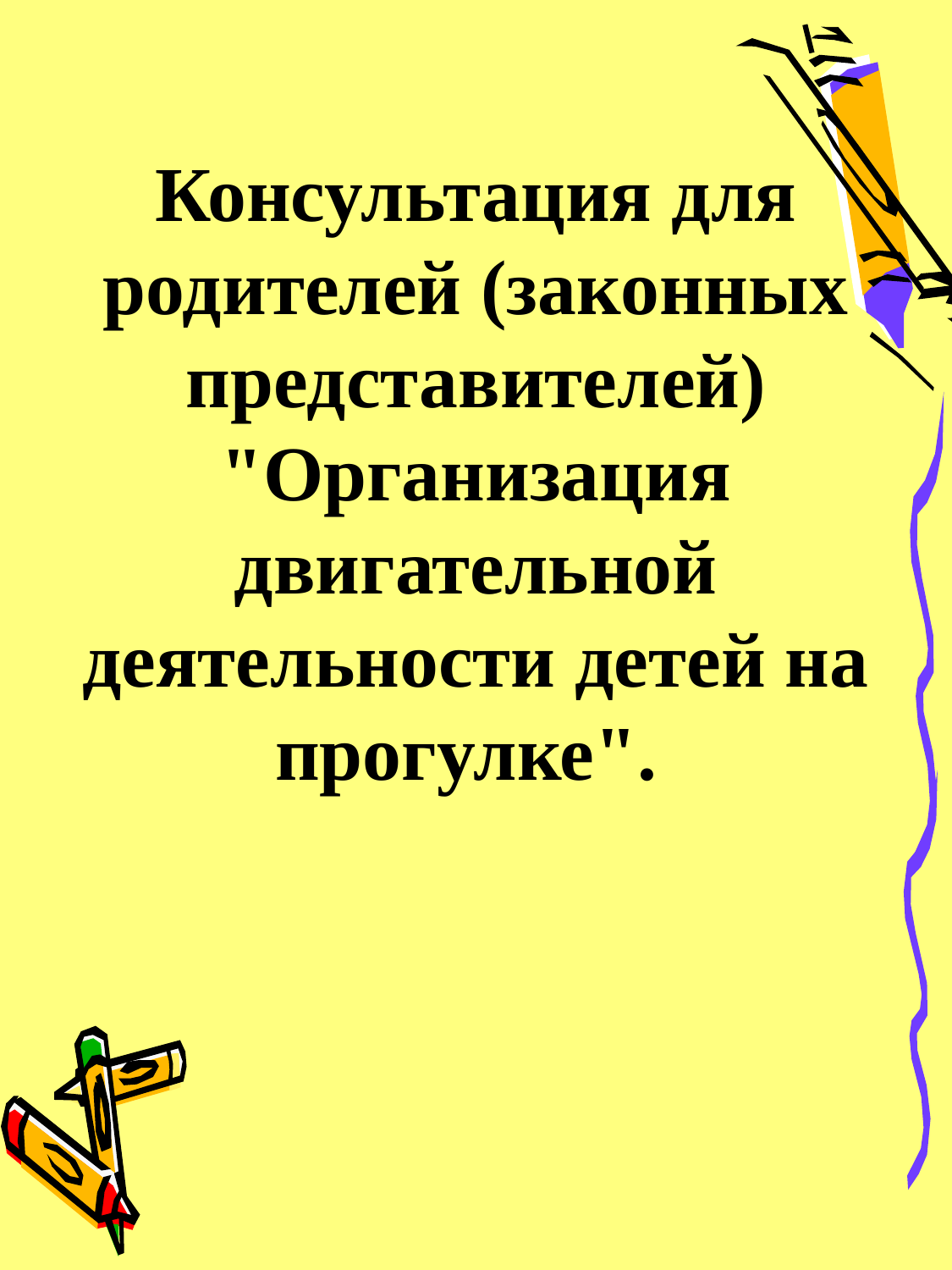

Консультация для родителей (законных представителей)
"Организация двигательной деятельности детей на прогулке".